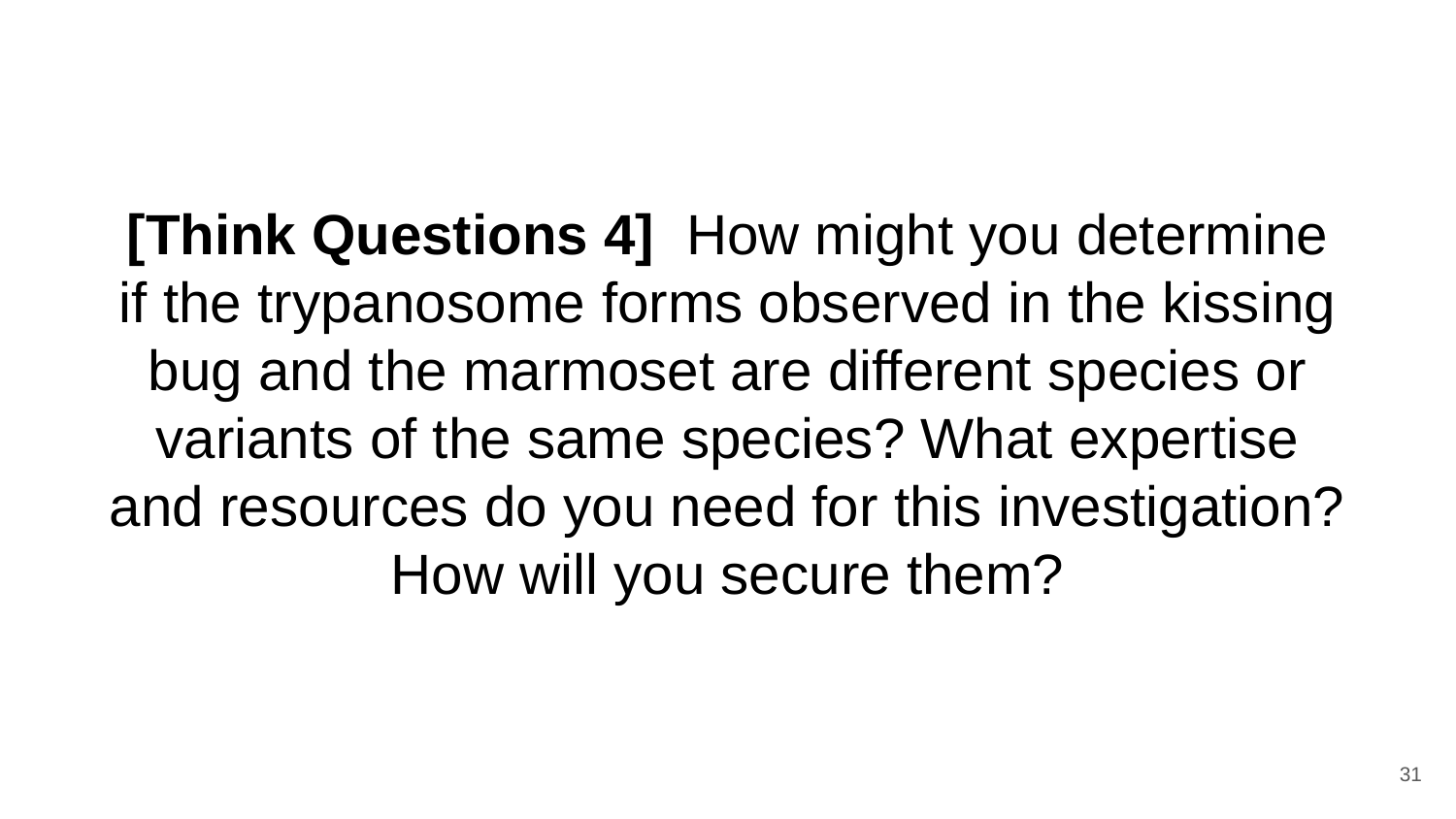

[Think Questions 4]  How might you determine if the trypanosome forms observed in the kissing bug and the marmoset are different species or variants of the same species? What expertise and resources do you need for this investigation? How will you secure them?
31